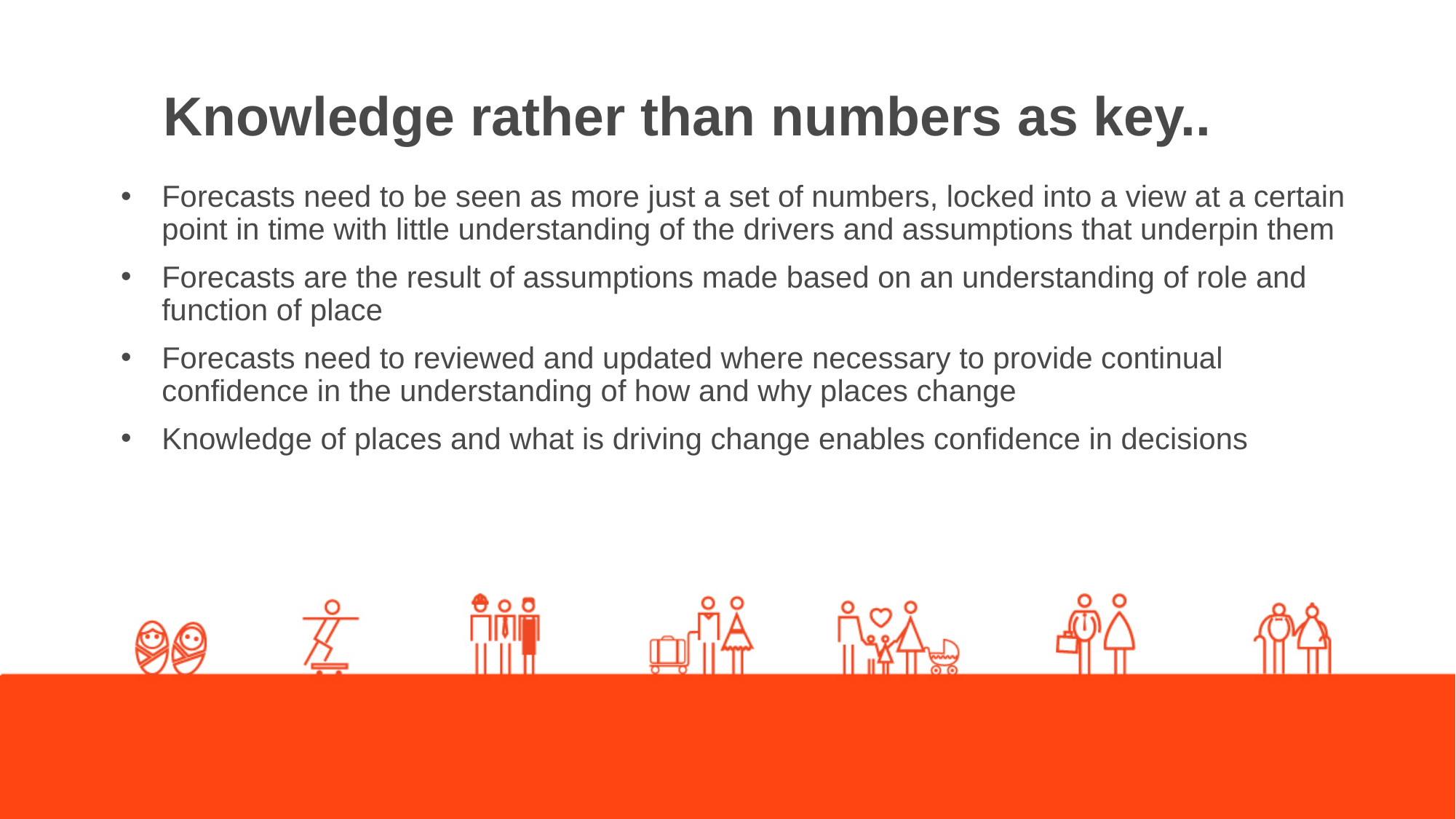

Knowledge rather than numbers as key..
Forecasts need to be seen as more just a set of numbers, locked into a view at a certain point in time with little understanding of the drivers and assumptions that underpin them
Forecasts are the result of assumptions made based on an understanding of role and function of place
Forecasts need to reviewed and updated where necessary to provide continual confidence in the understanding of how and why places change
Knowledge of places and what is driving change enables confidence in decisions